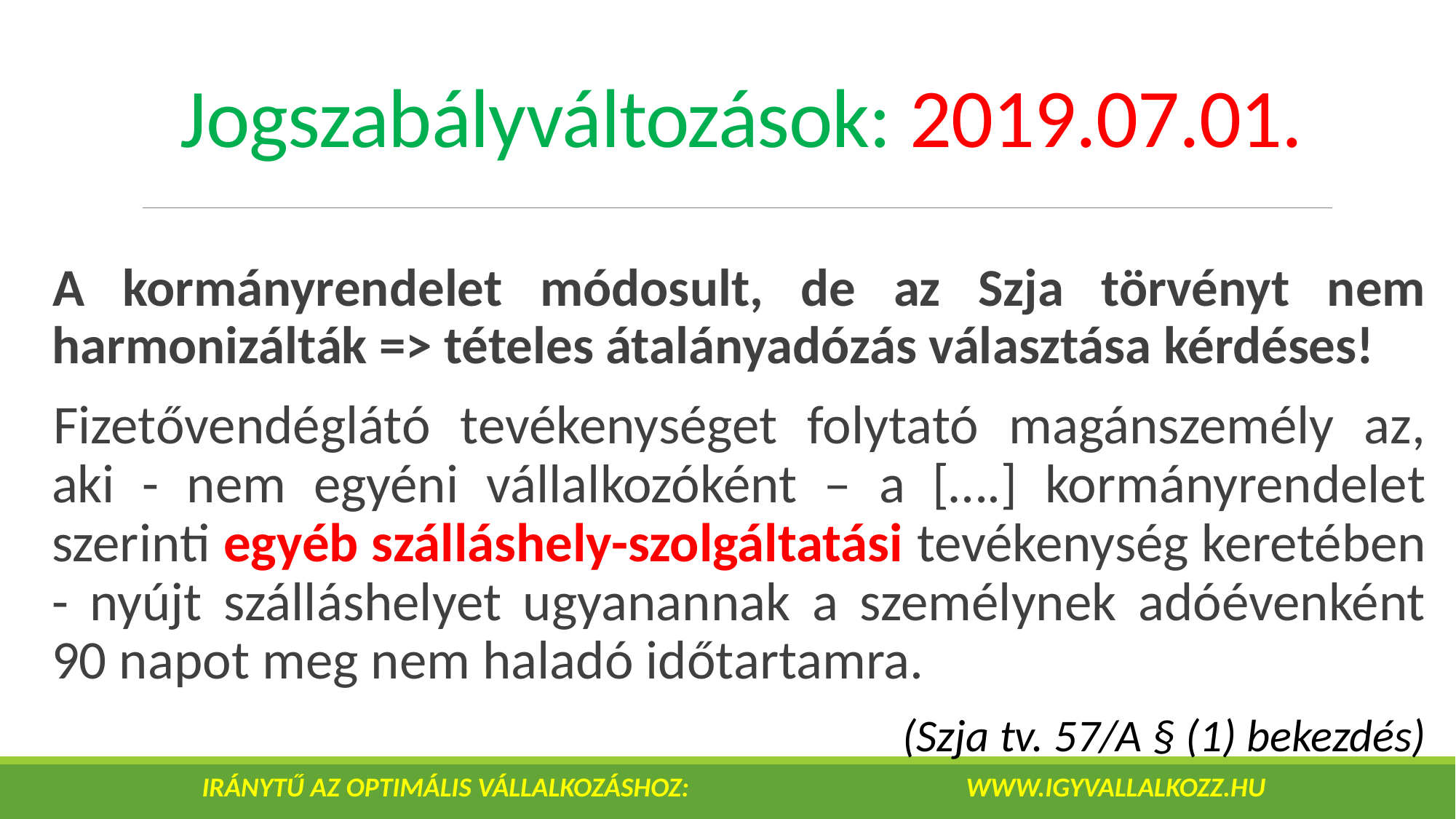

# Jogszabályváltozások: 2019.07.01.
A kormányrendelet módosult, de az Szja törvényt nem harmonizálták => tételes átalányadózás választása kérdéses!
Fizetővendéglátó tevékenységet folytató magánszemély az, aki - nem egyéni vállalkozóként – a [….] kormányrendelet szerinti egyéb szálláshely-szolgáltatási tevékenység keretében - nyújt szálláshelyet ugyanannak a személynek adóévenként 90 napot meg nem haladó időtartamra.
(Szja tv. 57/A § (1) bekezdés)

IRÁNYTŰ AZ OPTIMÁLIS VÁLLALKOZÁSHOZ: 			www.igyvallalkozz.hu